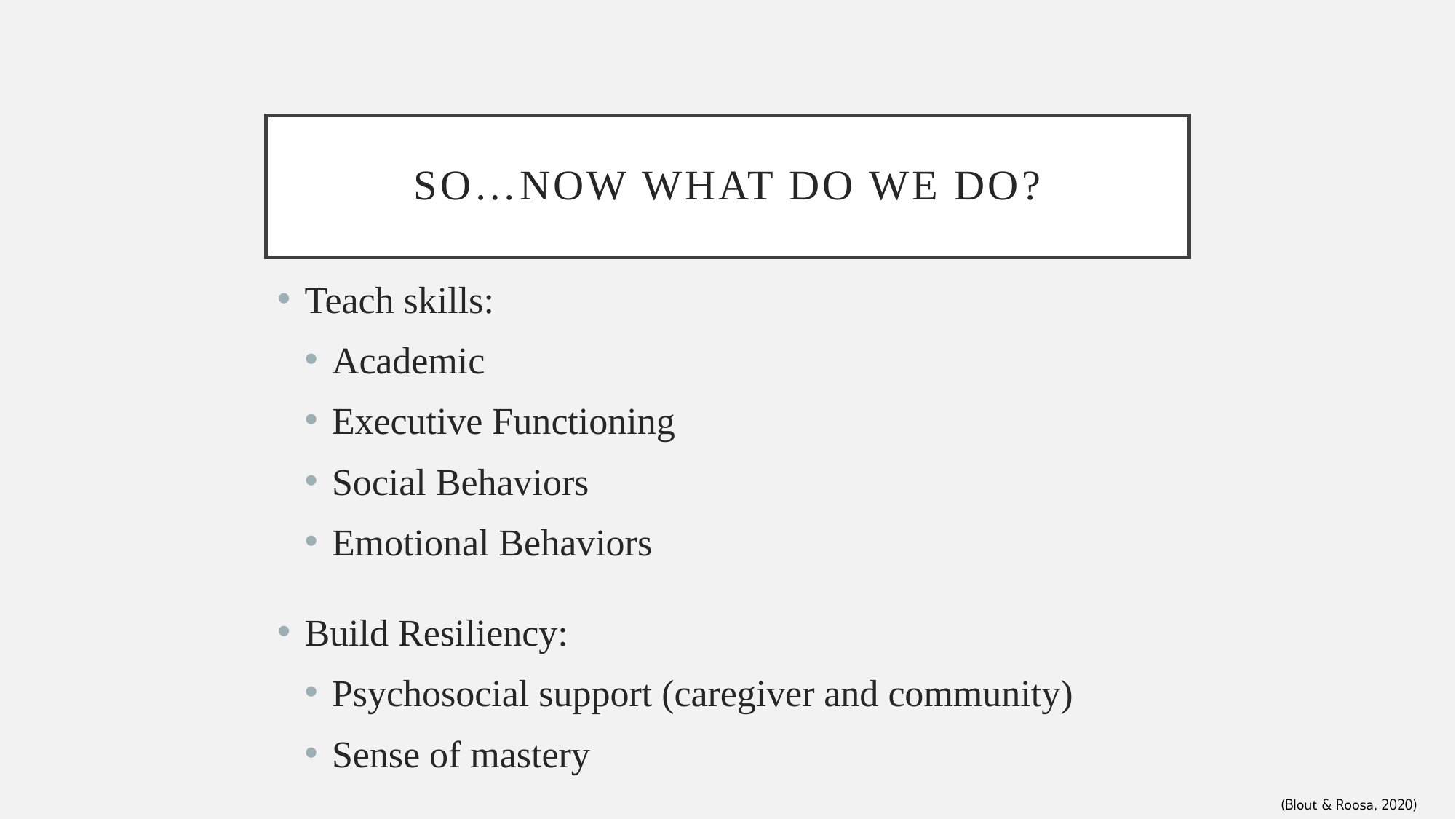

# So…Now What Do We Do?
Teach skills:
Academic
Executive Functioning
Social Behaviors
Emotional Behaviors

Build Resiliency:
Psychosocial support (caregiver and community)
Sense of mastery

(Blout & Roosa, 2020)